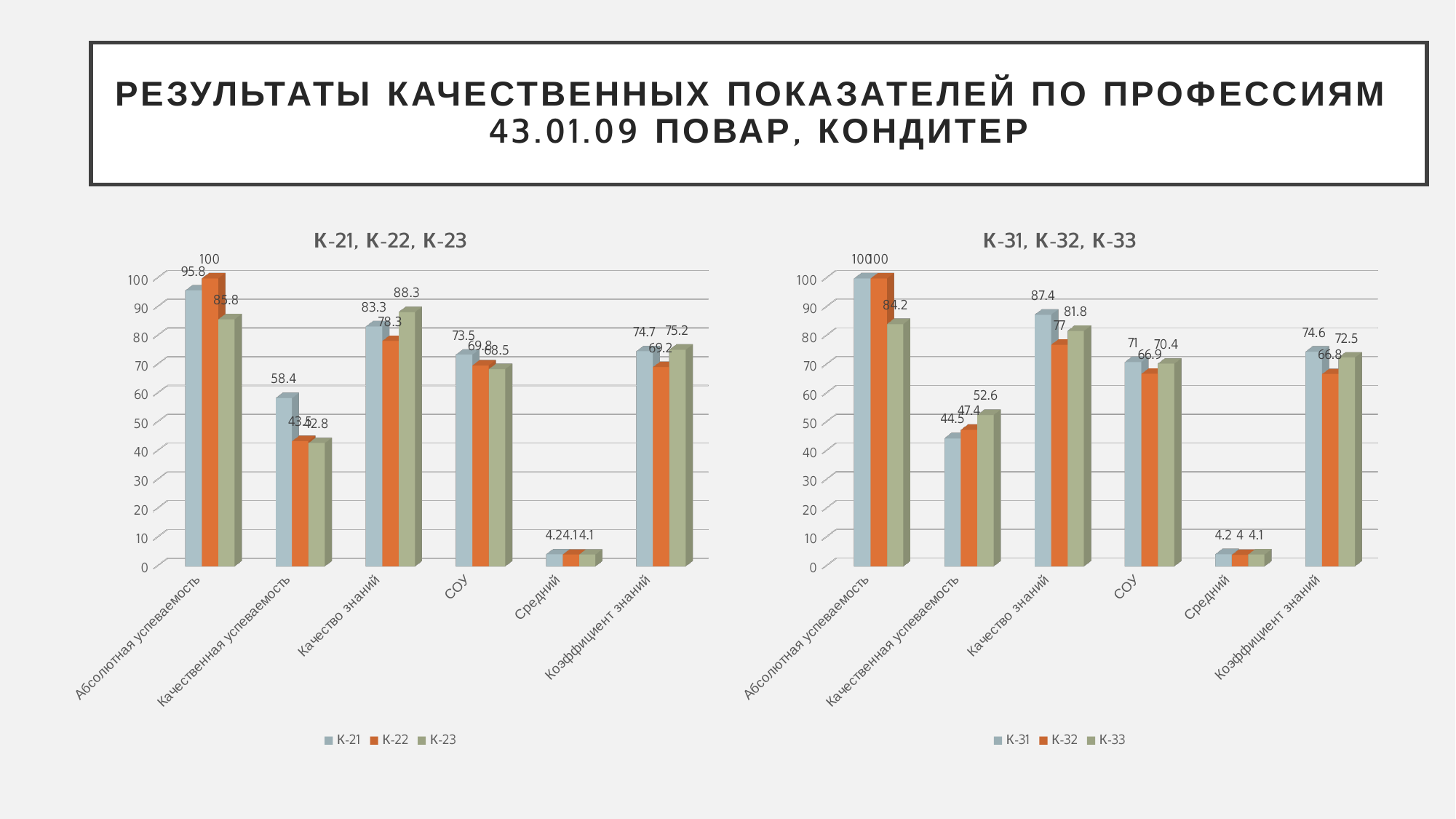

# Результаты качественных показателей по профессиям 43.01.09 Повар, кондитер

[unsupported chart]

[unsupported chart]